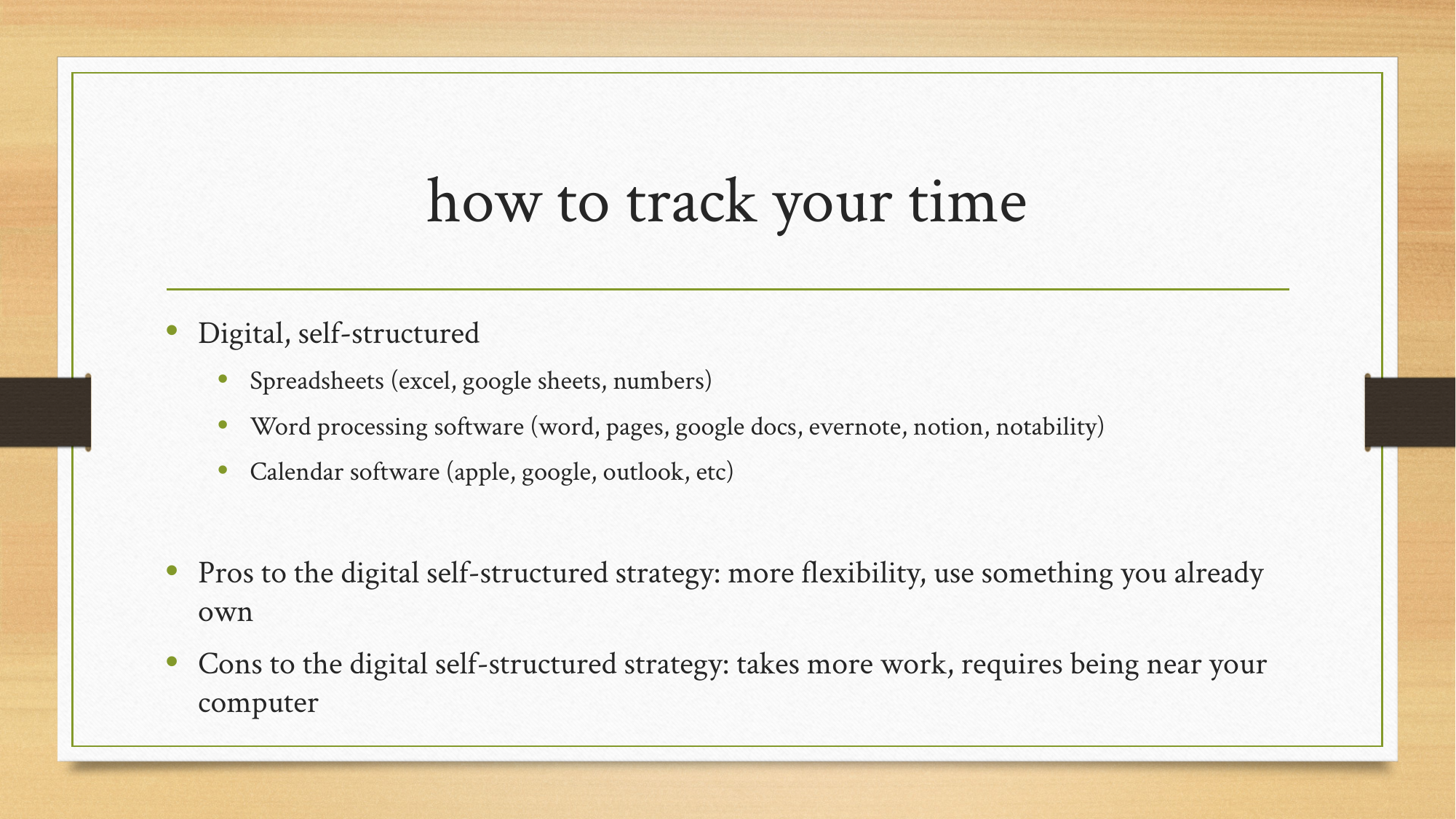

# how to track your time
Digital, self-structured
Spreadsheets (excel, google sheets, numbers)
Word processing software (word, pages, google docs, evernote, notion, notability)
Calendar software (apple, google, outlook, etc)

Pros to the digital self-structured strategy: more flexibility, use something you already own
Cons to the digital self-structured strategy: takes more work, requires being near your computer